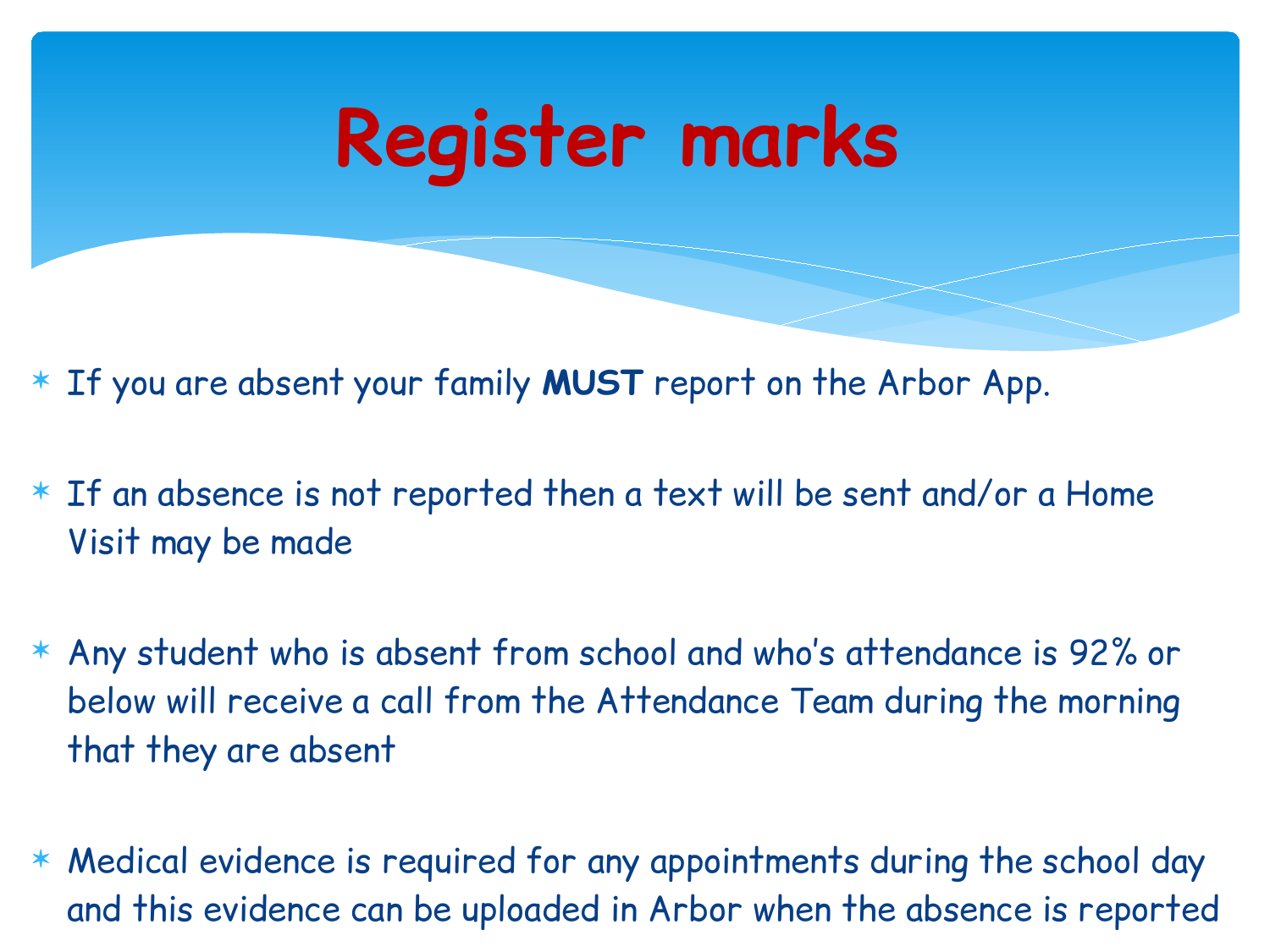

# Register marks
If you are absent your family MUST report on the Arbor App.

If an absence is not reported then a text will be sent and/or a Home Visit may be made

Any student who is absent from school and who’s attendance is 92% or below will receive a call from the Attendance Team during the morning that they are absent

Medical evidence is required for any appointments during the school day and this evidence can be uploaded in Arbor when the absence is reported